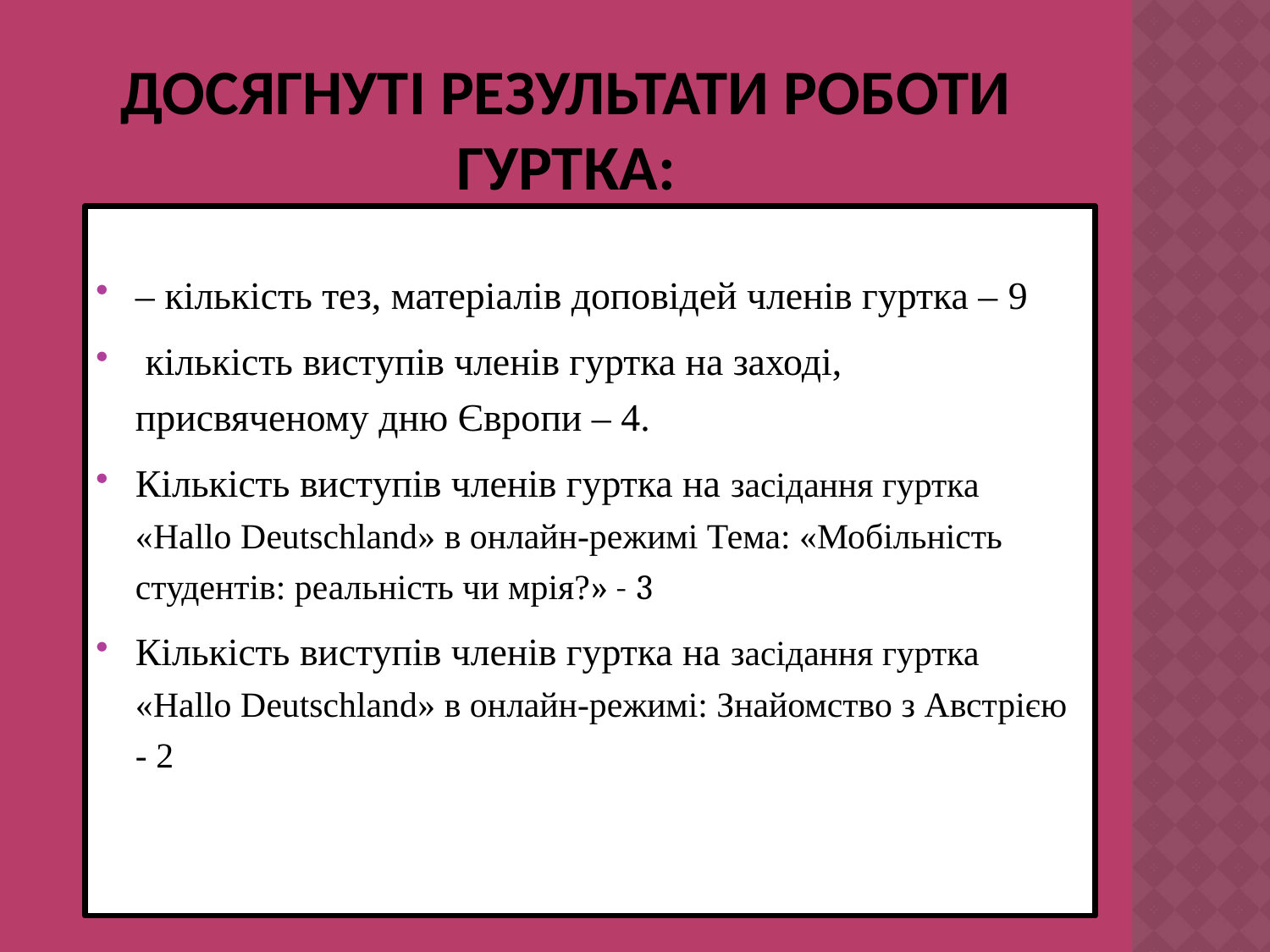

# Досягнуті результати роботи гуртка:

– кількість тез, матеріалів доповідей членів гуртка – 9
 кількість виступів членів гуртка на заході, присвяченому дню Європи – 4.
Кількість виступів членів гуртка на засідання гуртка «Hallo Deutschland» в онлайн-режимі Тема: «Мобільність студентів: реальність чи мрія?» - 3
Кількість виступів членів гуртка на засідання гуртка «Hallo Deutschland» в онлайн-режимі: Знайомство з Австрією - 2